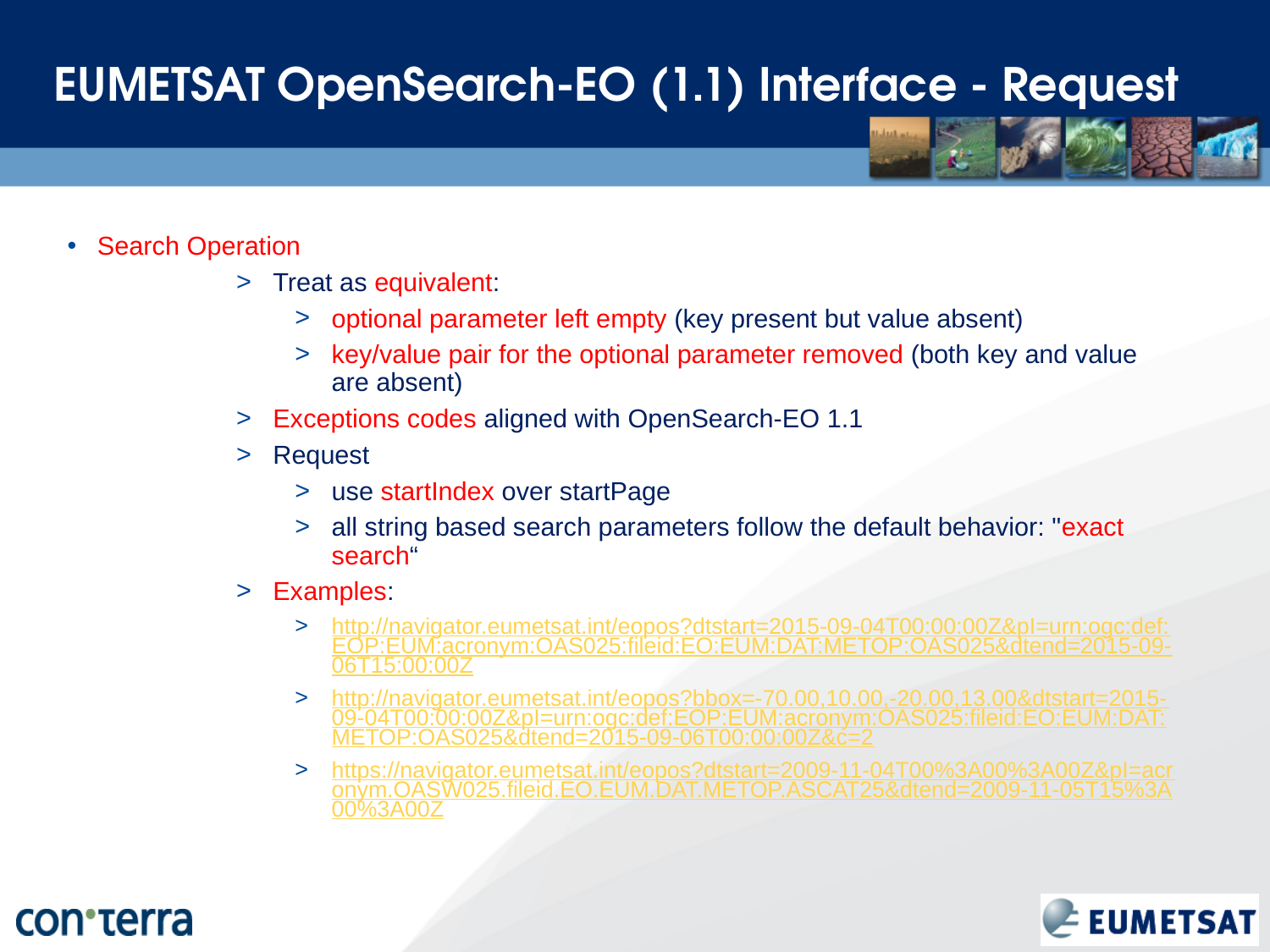

EUMETSAT OpenSearch-EO (1.1) Interface - Request
Search Operation
Treat as equivalent:
optional parameter left empty (key present but value absent)
key/value pair for the optional parameter removed (both key and value are absent)
Exceptions codes aligned with OpenSearch-EO 1.1
Request
use startIndex over startPage
all string based search parameters follow the default behavior: "exact search“
Examples:
http://navigator.eumetsat.int/eopos?dtstart=2015-09-04T00:00:00Z&pI=urn:ogc:def:EOP:EUM:acronym:OAS025:fileid:EO:EUM:DAT:METOP:OAS025&dtend=2015-09-06T15:00:00Z
http://navigator.eumetsat.int/eopos?bbox=-70.00,10.00,-20.00,13.00&dtstart=2015-09-04T00:00:00Z&pI=urn:ogc:def:EOP:EUM:acronym:OAS025:fileid:EO:EUM:DAT:METOP:OAS025&dtend=2015-09-06T00:00:00Z&c=2
https://navigator.eumetsat.int/eopos?dtstart=2009-11-04T00%3A00%3A00Z&pI=acronym.OASW025.fileid.EO.EUM.DAT.METOP.ASCAT25&dtend=2009-11-05T15%3A00%3A00Z